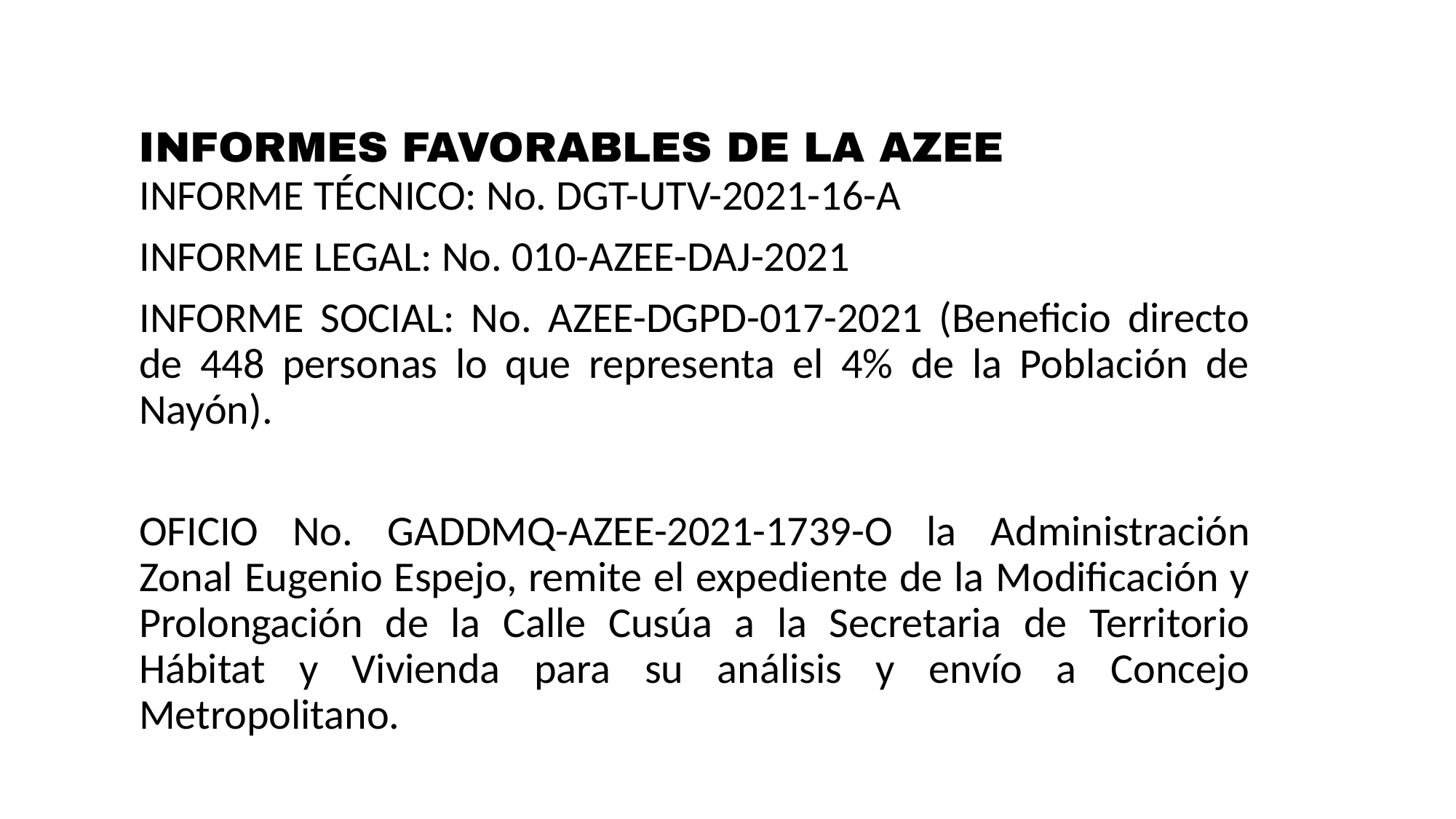

# INFORMES FAVORABLES DE LA AZEE
INFORME TÉCNICO: No. DGT-UTV-2021-16-A
INFORME LEGAL: No. 010-AZEE-DAJ-2021
INFORME SOCIAL: No. AZEE-DGPD-017-2021 (Beneficio directo de 448 personas lo que representa el 4% de la Población de Nayón).

OFICIO No. GADDMQ-AZEE-2021-1739-O la Administración Zonal Eugenio Espejo, remite el expediente de la Modificación y Prolongación de la Calle Cusúa a la Secretaria de Territorio Hábitat y Vivienda para su análisis y envío a Concejo Metropolitano.